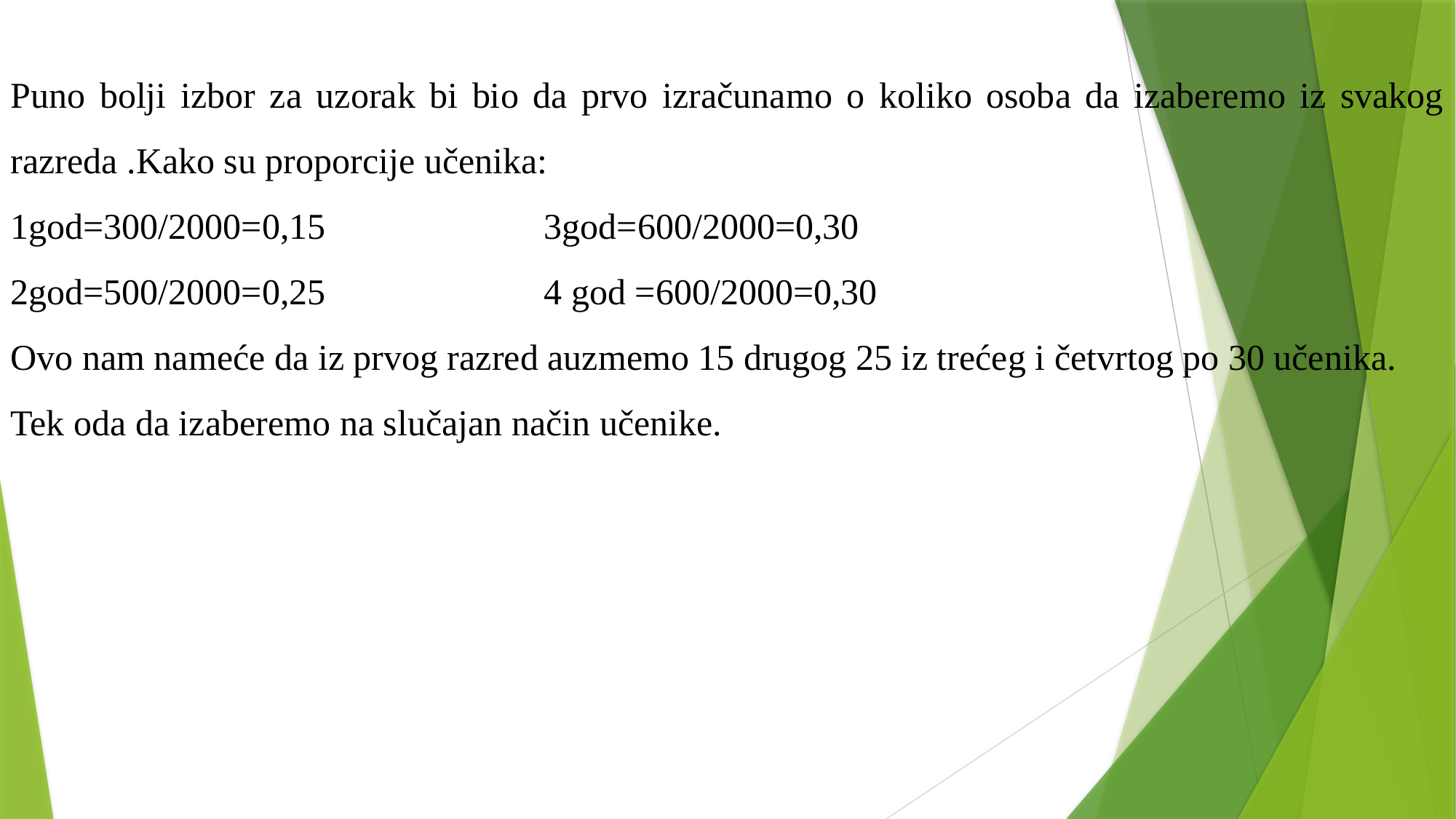

Puno bolji izbor za uzorak bi bio da prvo izračunamo o koliko osoba da izaberemo iz svakog razreda .Kako su proporcije učenika:
1god=300/2000=0,15                        3god=600/2000=0,30
2god=500/2000=0,25                        4 god =600/2000=0,30
Ovo nam nameće da iz prvog razred auzmemo 15 drugog 25 iz trećeg i četvrtog po 30 učenika.
Tek oda da izaberemo na slučajan način učenike.